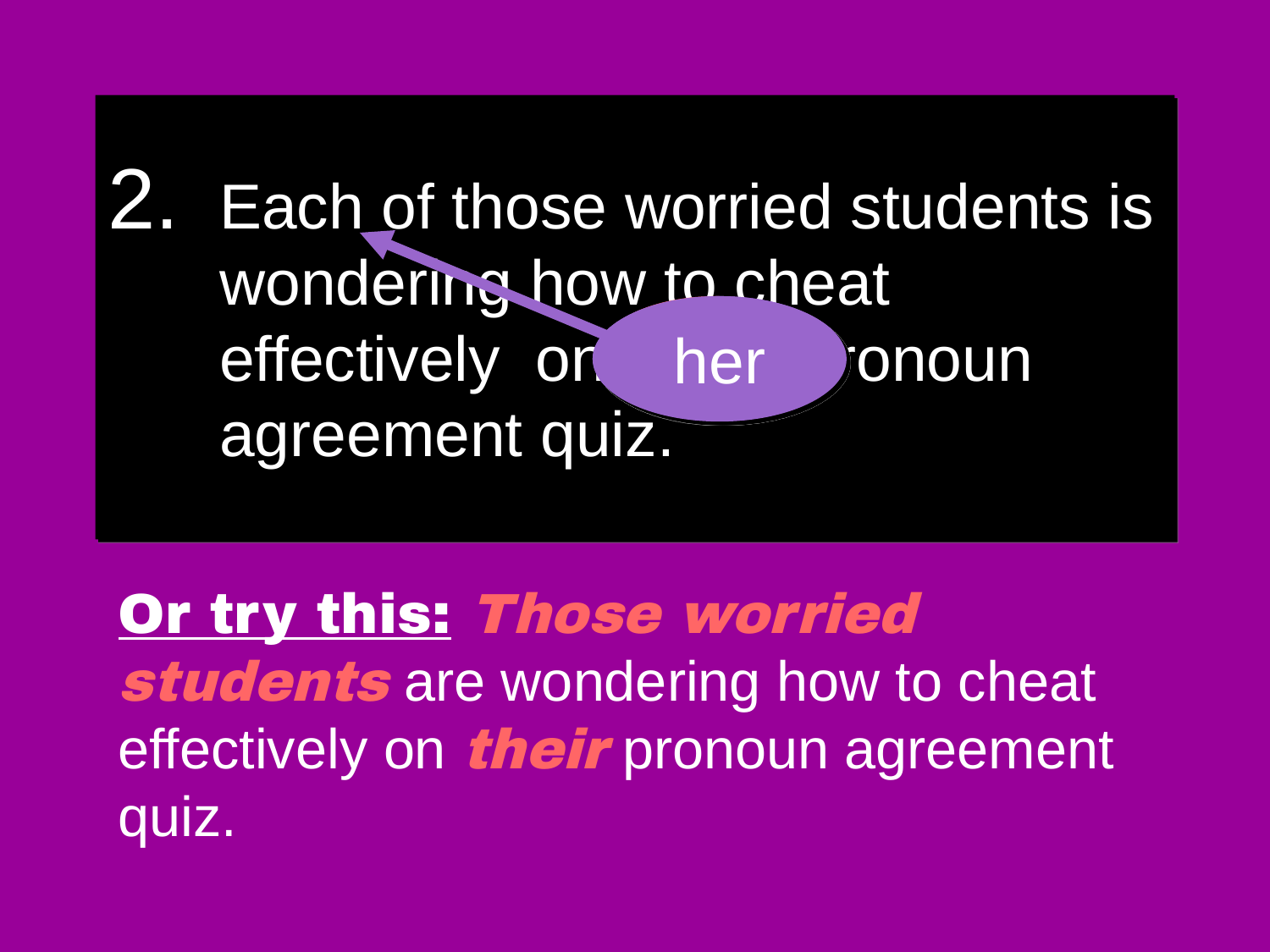

# Each of those worried students is wondering how to cheat effectively  on  their  pronoun agreement quiz.

his
her
their

Or try this: Those worried students are wondering how to cheat effectively on their pronoun agreement quiz.